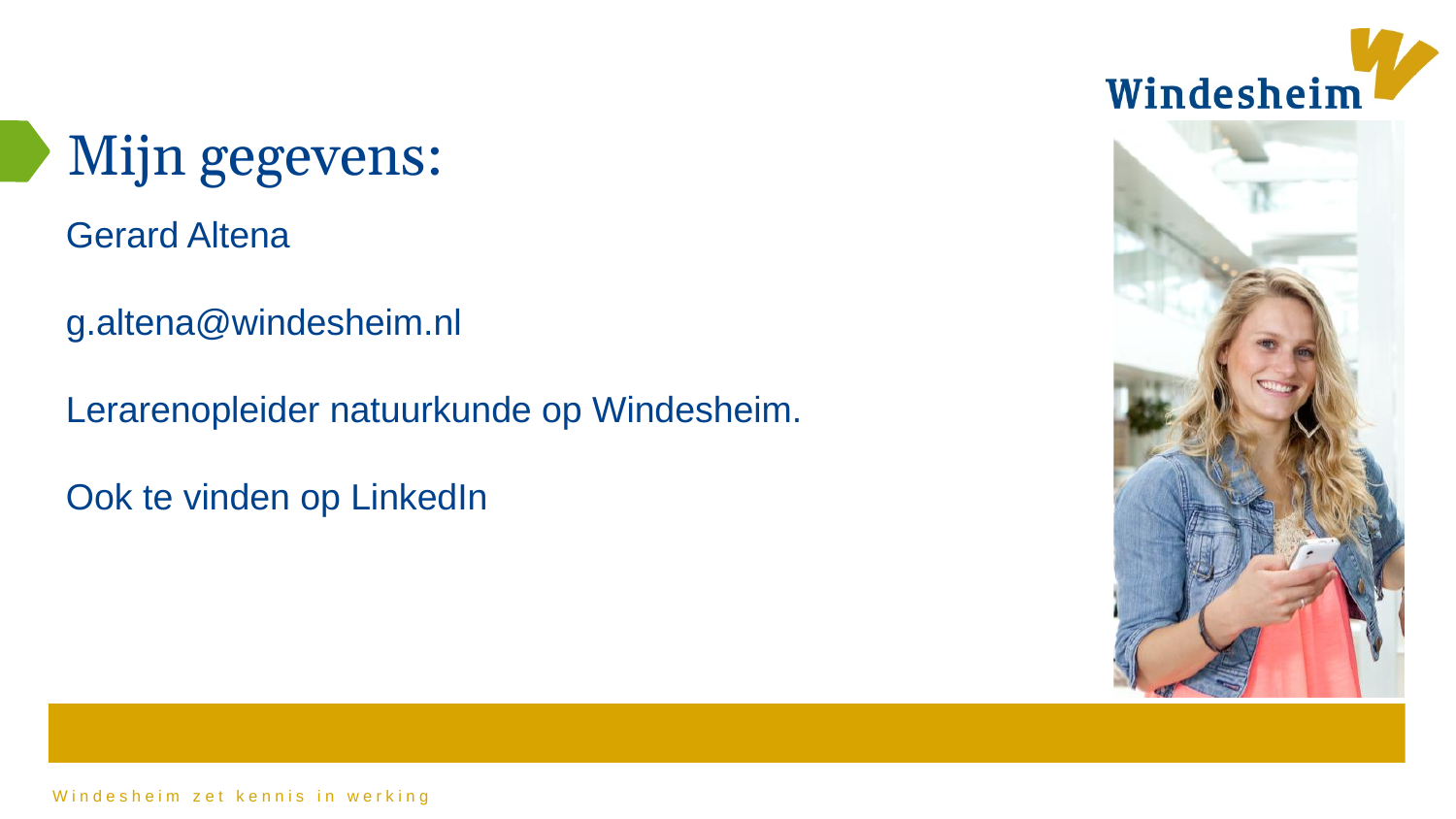

# Mijn gegevens:
Gerard Altena

g.altena@windesheim.nl

Lerarenopleider natuurkunde op Windesheim.

Ook te vinden op LinkedIn